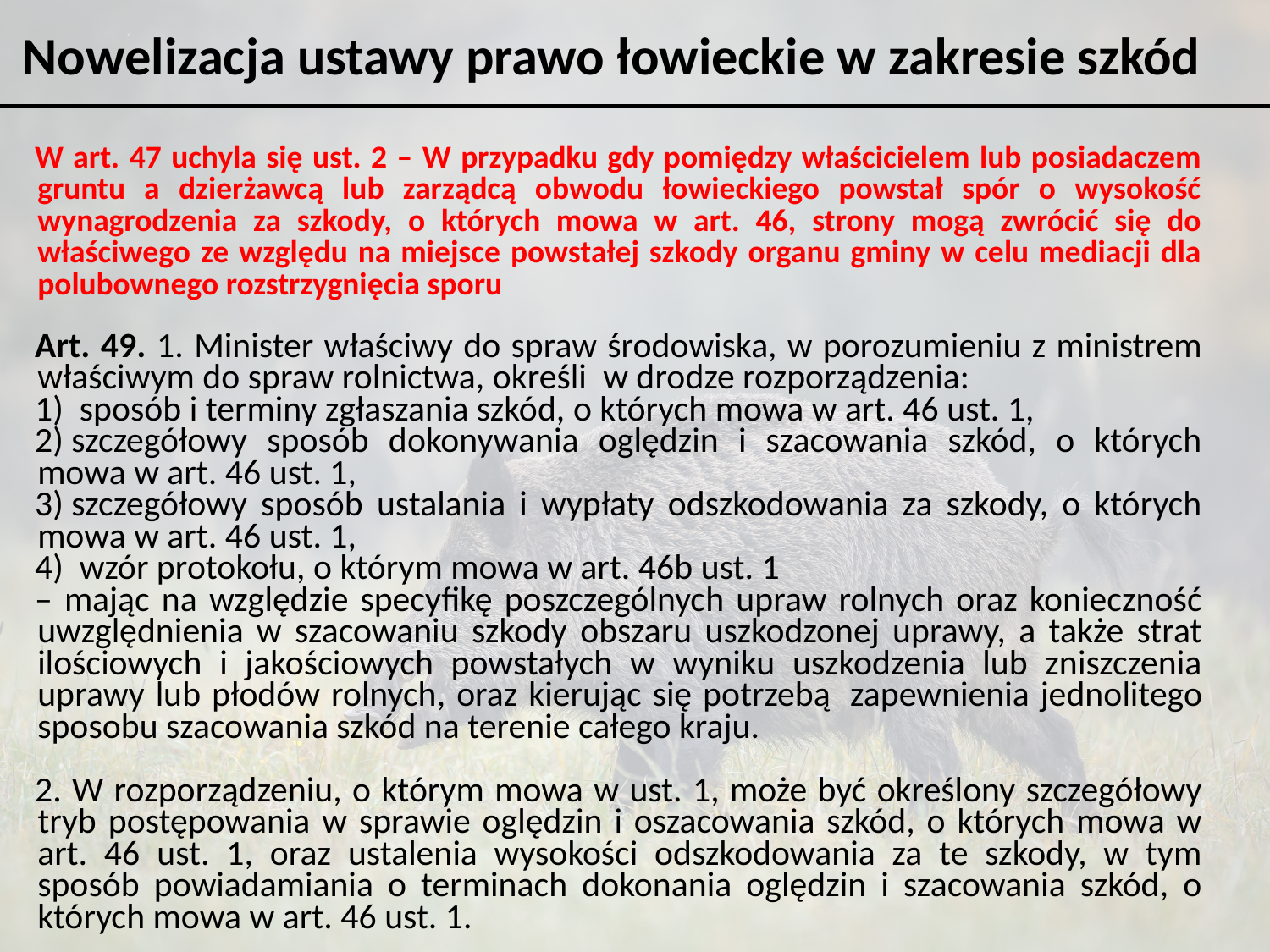

Nowelizacja ustawy prawo łowieckie w zakresie szkód
W art. 47 uchyla się ust. 2 – W przypadku gdy pomiędzy właścicielem lub posiadaczem gruntu a dzierżawcą lub zarządcą obwodu łowieckiego powstał spór o wysokość wynagrodzenia za szkody, o których mowa w art. 46, strony mogą zwrócić się do właściwego ze względu na miejsce powstałej szkody organu gminy w celu mediacji dla polubownego rozstrzygnięcia sporu

Art. 49. 1. Minister właściwy do spraw środowiska, w porozumieniu z ministrem właściwym do spraw rolnictwa, określi  w drodze rozporządzenia:
1)  sposób i terminy zgłaszania szkód, o których mowa w art. 46 ust. 1,
2) szczegółowy sposób dokonywania oględzin i szacowania szkód, o których mowa w art. 46 ust. 1,
3) szczegółowy sposób ustalania i wypłaty odszkodowania za szkody, o których mowa w art. 46 ust. 1,
4)  wzór protokołu, o którym mowa w art. 46b ust. 1
– mając na względzie specyfikę poszczególnych upraw rolnych oraz konieczność uwzględnienia w szacowaniu szkody obszaru uszkodzonej uprawy, a także strat ilościowych i jakościowych powstałych w wyniku uszkodzenia lub zniszczenia uprawy lub płodów rolnych, oraz kierując się potrzebą  zapewnienia jednolitego sposobu szacowania szkód na terenie całego kraju.

2. W rozporządzeniu, o którym mowa w ust. 1, może być określony szczegółowy tryb postępowania w sprawie oględzin i oszacowania szkód, o których mowa w art. 46 ust. 1, oraz ustalenia wysokości odszkodowania za te szkody, w tym sposób powiadamiania o terminach dokonania oględzin i szacowania szkód, o których mowa w art. 46 ust. 1.